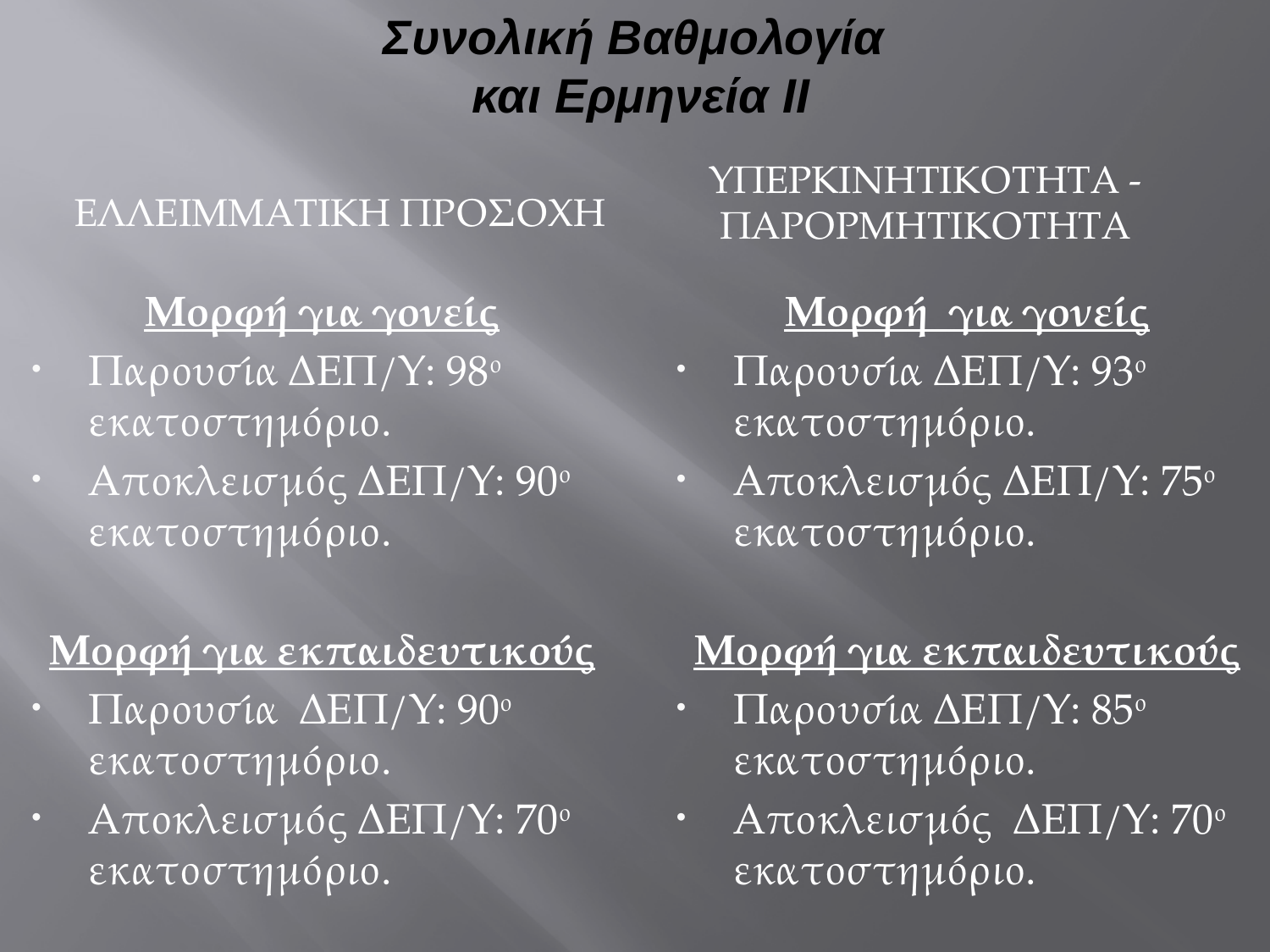

# Συνολική Βαθμολογία και Ερμηνεία II
ΥΠΕΡΚΙΝΗΤΙΚΟΤΗΤΑ - ΠΑΡΟΡΜΗΤΙΚΟΤΗΤΑ
ΕΛΛΕΙΜΜΑΤΙΚΗ ΠΡΟΣΟΧΗ
Μορφή για γονείς
Παρουσία ΔΕΠ/Υ: 98ο εκατοστημόριο.
Αποκλεισμός ΔΕΠ/Υ: 90ο εκατοστημόριο.

Μορφή για εκπαιδευτικούς
Παρουσία  ΔΕΠ/Υ: 90ο εκατοστημόριο.
Αποκλεισμός ΔΕΠ/Υ: 70ο εκατοστημόριο.

Μορφή  για γονείς
Παρουσία ΔΕΠ/Υ: 93ο εκατοστημόριο.
Αποκλεισμός ΔΕΠ/Υ: 75ο εκατοστημόριο.

Μορφή για εκπαιδευτικούς
Παρουσία ΔΕΠ/Υ: 85ο εκατοστημόριο.
Αποκλεισμός  ΔΕΠ/Υ: 70ο εκατοστημόριο.